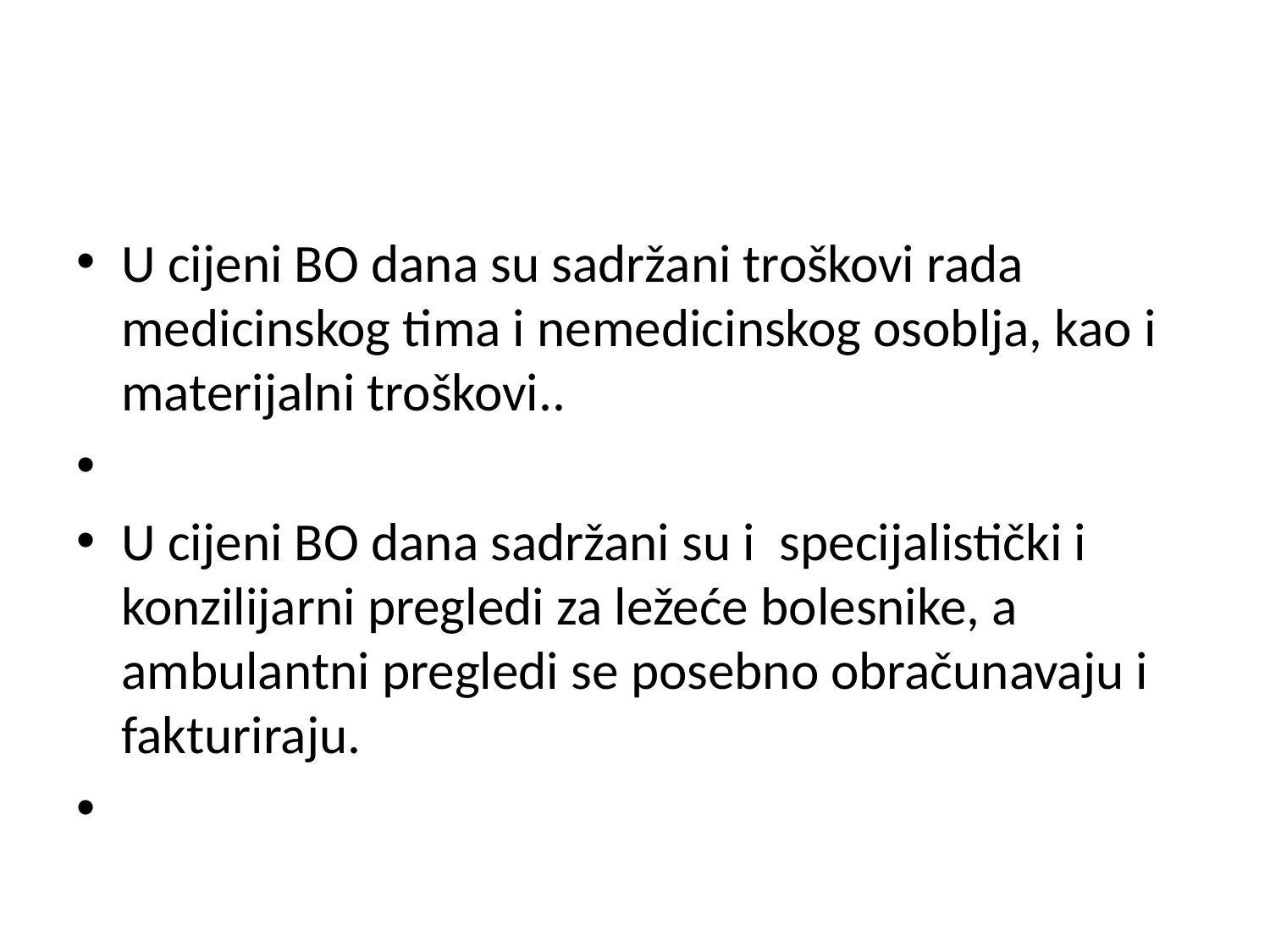

#
U cijeni BO dana su sadržani troškovi rada medicinskog tima i nemedicinskog osoblja, kao i materijalni troškovi..

U cijeni BO dana sadržani su i  specijalistički i konzilijarni pregledi za ležeće bolesnike, a ambulantni pregledi se posebno obračunavaju i fakturiraju.